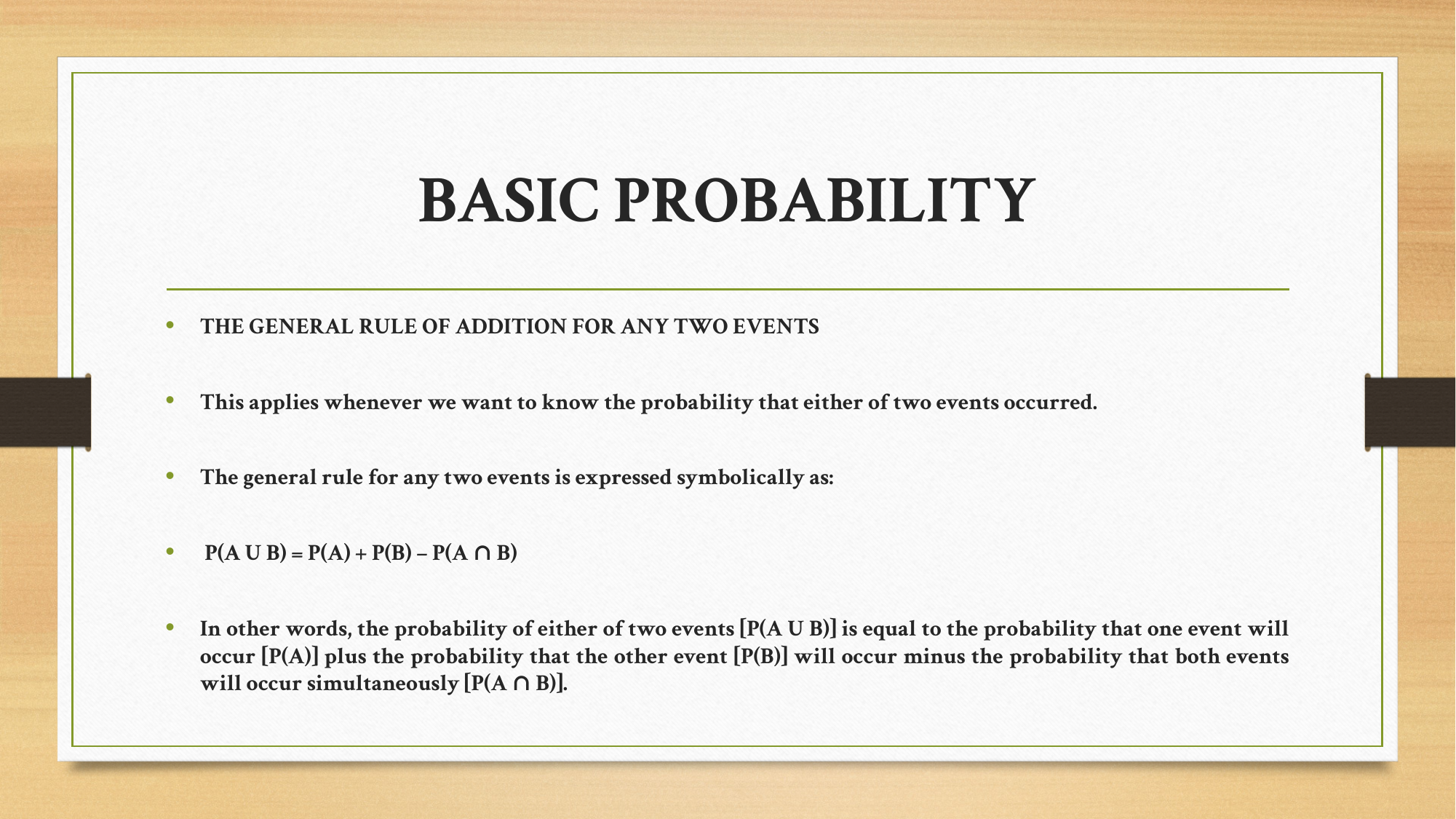

# BASIC PROBABILITY
THE GENERAL RULE OF ADDITION FOR ANY TWO EVENTS

This applies whenever we want to know the probability that either of two events occurred.

The general rule for any two events is expressed symbolically as:

 P(A U B) = P(A) + P(B) – P(A ∩ B)

In other words, the probability of either of two events [P(A U B)] is equal to the probability that one event will occur [P(A)] plus the probability that the other event [P(B)] will occur minus the probability that both events will occur simultaneously [P(A ∩ B)].